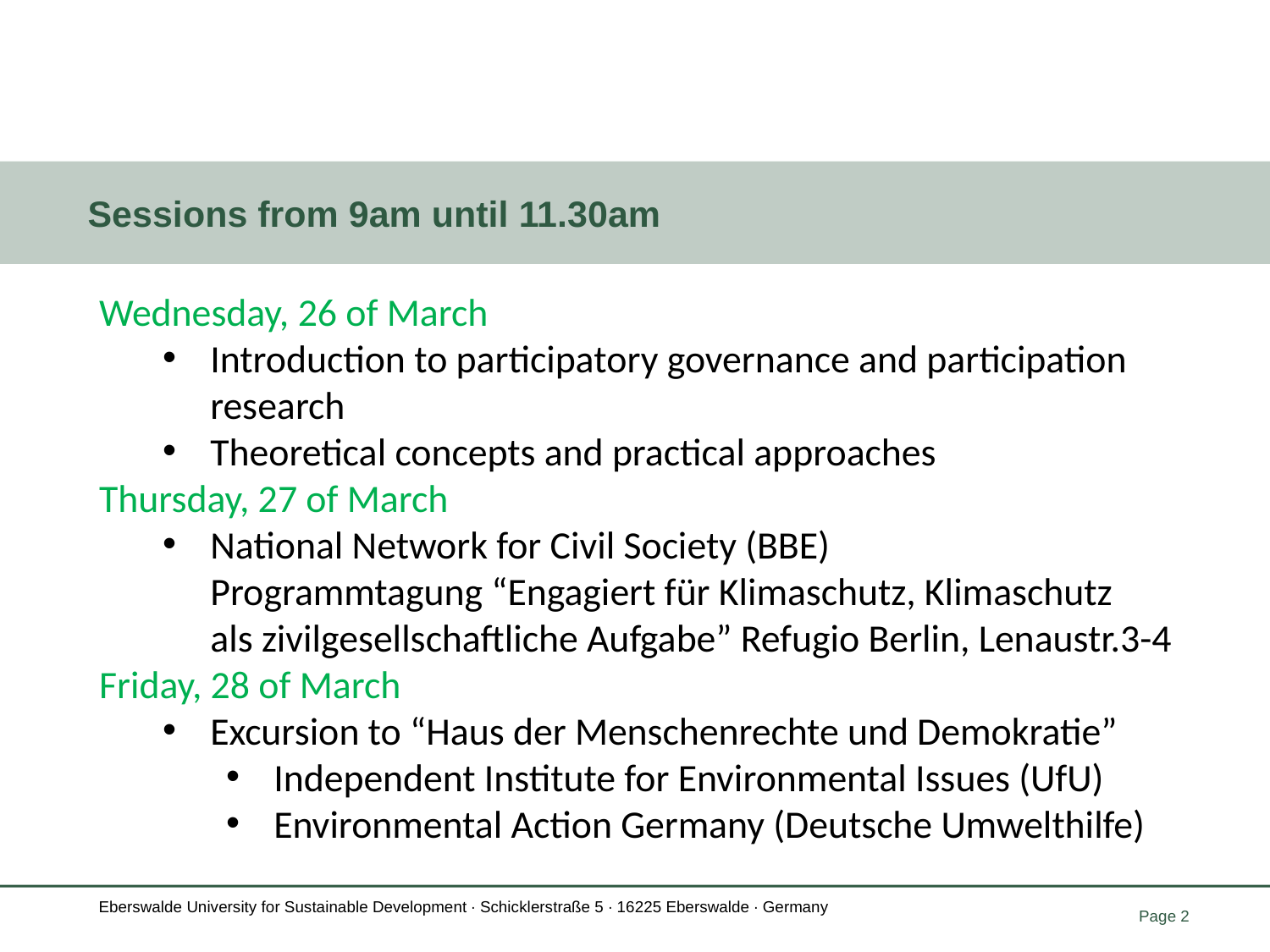

# Sessions from 9am until 11.30am
Wednesday, 26 of March
Introduction to participatory governance and participation research
Theoretical concepts and practical approaches
Thursday, 27 of March
National Network for Civil Society (BBE)
Programmtagung “Engagiert für Klimaschutz, Klimaschutz
als zivilgesellschaftliche Aufgabe” Refugio Berlin, Lenaustr.3-4
Friday, 28 of March
Excursion to “Haus der Menschenrechte und Demokratie”
Independent Institute for Environmental Issues (UfU)
Environmental Action Germany (Deutsche Umwelthilfe)

© Jan-Paul Gauly, 2017
© Jan-Paul Gauly, 2017
Page 2